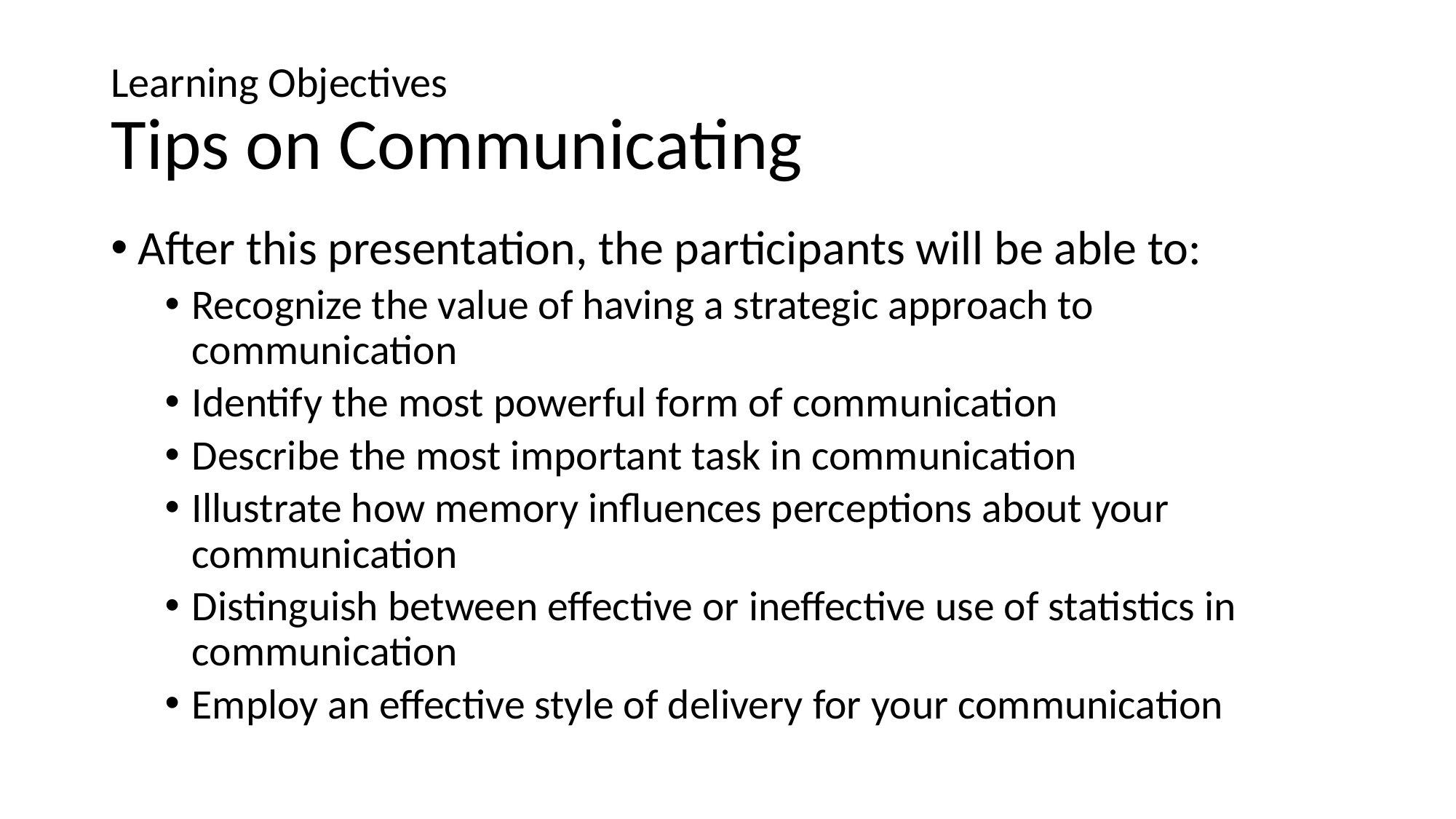

# Learning Objectives Tips on Communicating
After this presentation, the participants will be able to:
Recognize the value of having a strategic approach to communication
Identify the most powerful form of communication
Describe the most important task in communication
Illustrate how memory influences perceptions about your communication
Distinguish between effective or ineffective use of statistics in  communication
Employ an effective style of delivery for your communication